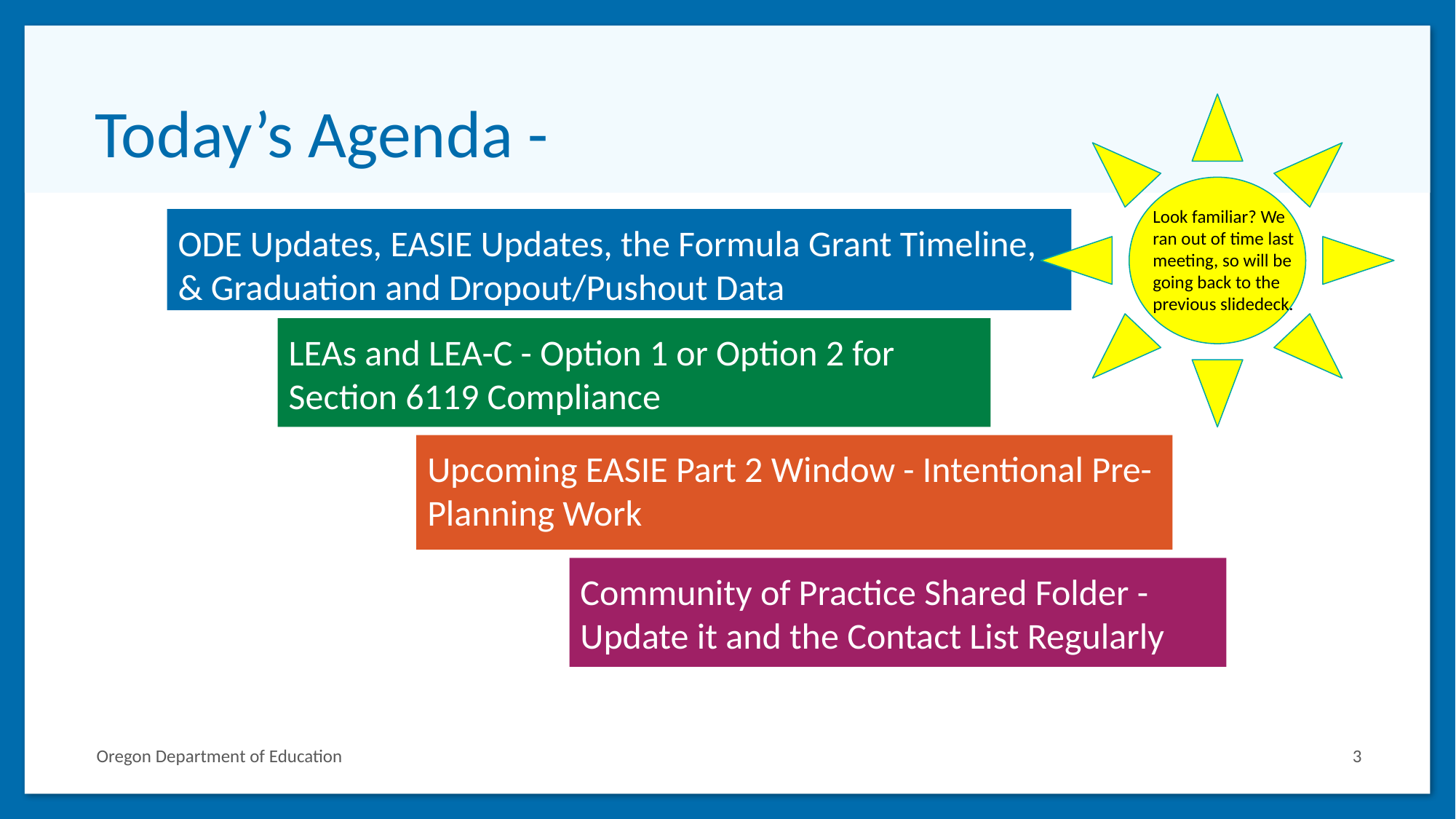

# Today’s Agenda -

Look familiar? We ran out of time last meeting, so will be going back to the previous slidedeck.
ODE Updates, EASIE Updates, the Formula Grant Timeline, & Graduation and Dropout/Pushout Data
LEAs and LEA-C - Option 1 or Option 2 for Section 6119 Compliance
Upcoming EASIE Part 2 Window - Intentional Pre-Planning Work
Community of Practice Shared Folder - Update it and the Contact List Regularly
3